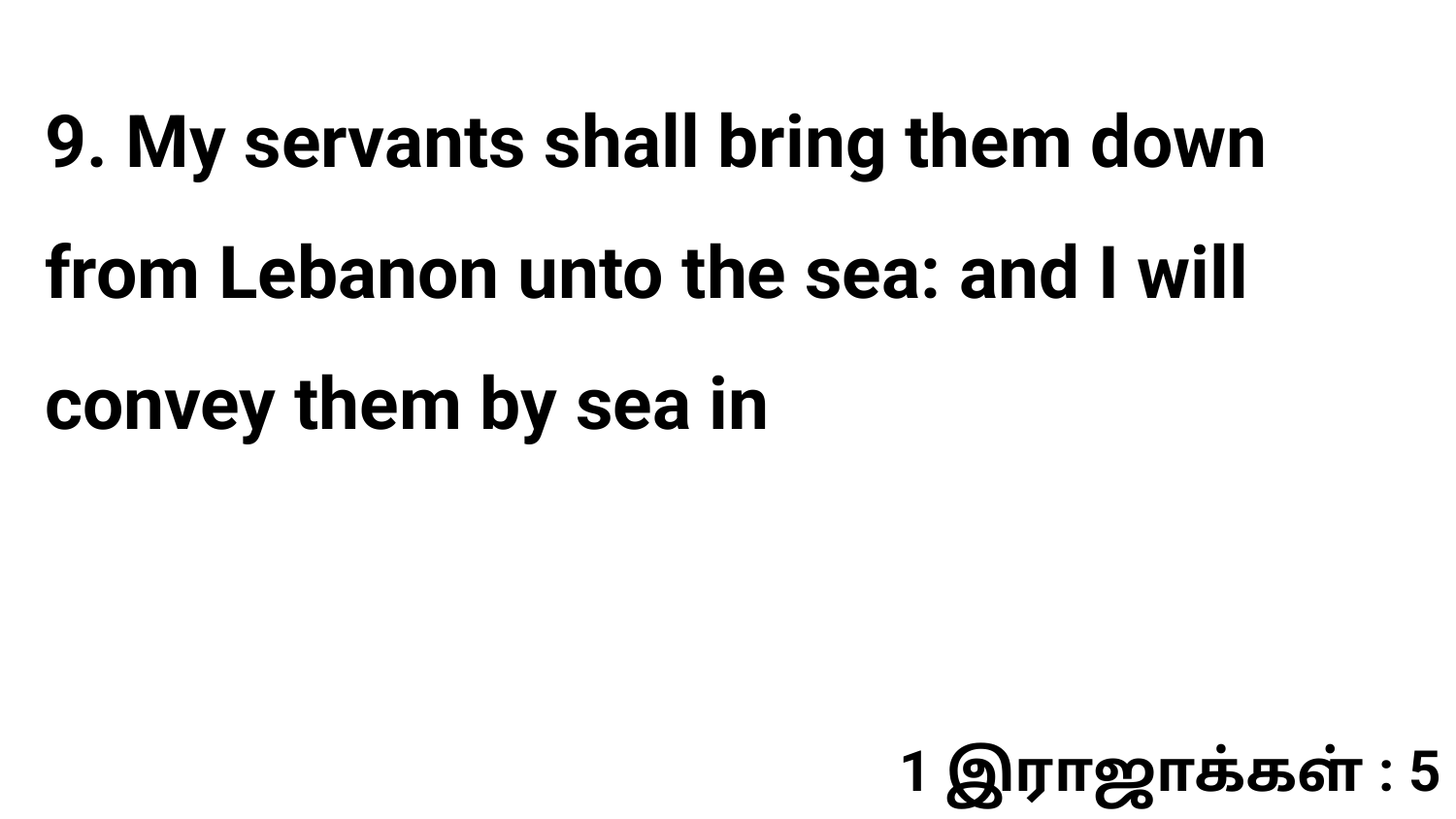

9. My servants shall bring them down from Lebanon unto the sea: and I will convey them by sea in
1 இராஜாக்கள் : 5